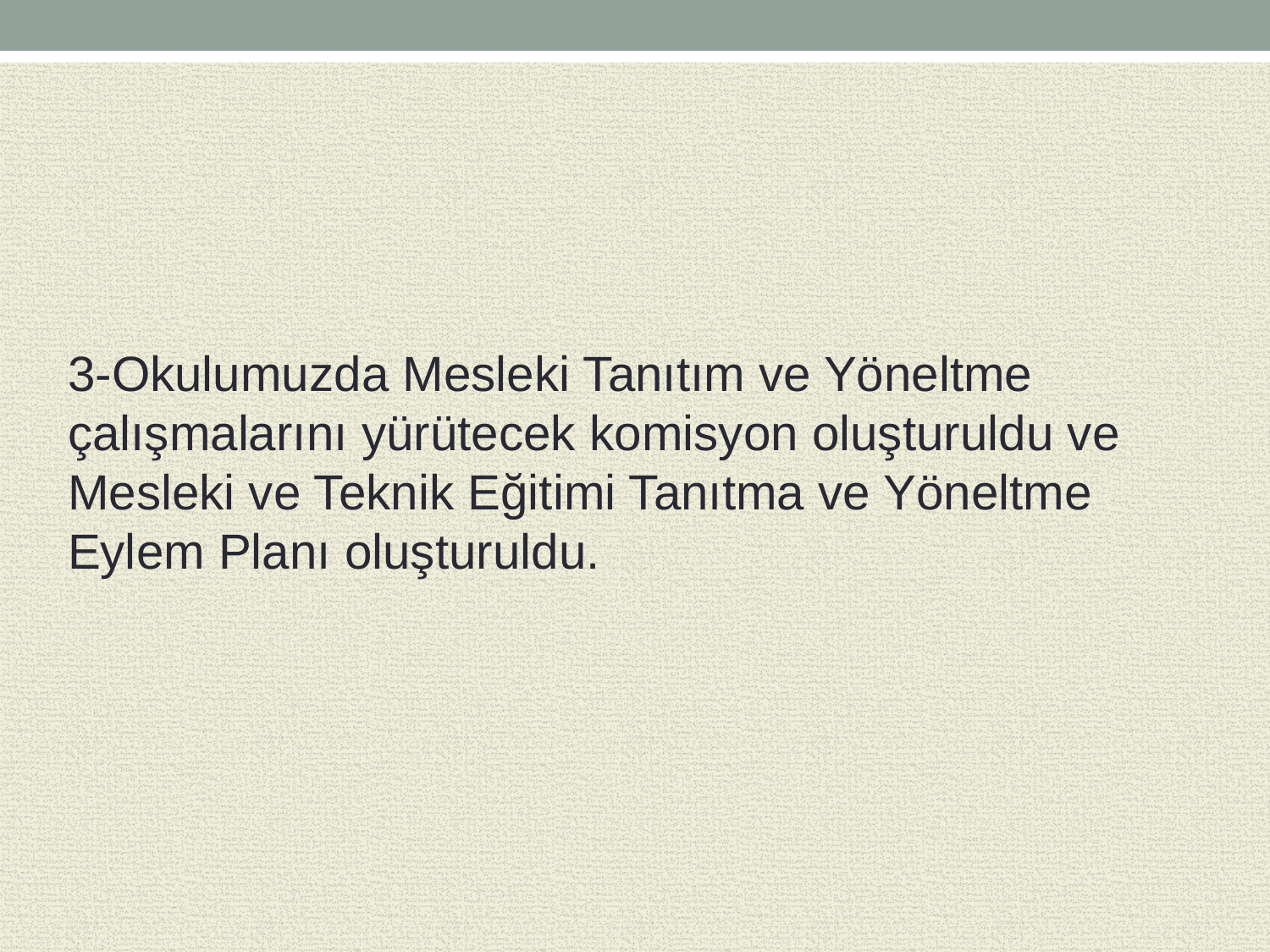

3-Okulumuzda Mesleki Tanıtım ve Yöneltme çalışmalarını yürütecek komisyon oluşturuldu ve Mesleki ve Teknik Eğitimi Tanıtma ve Yöneltme Eylem Planı oluşturuldu.